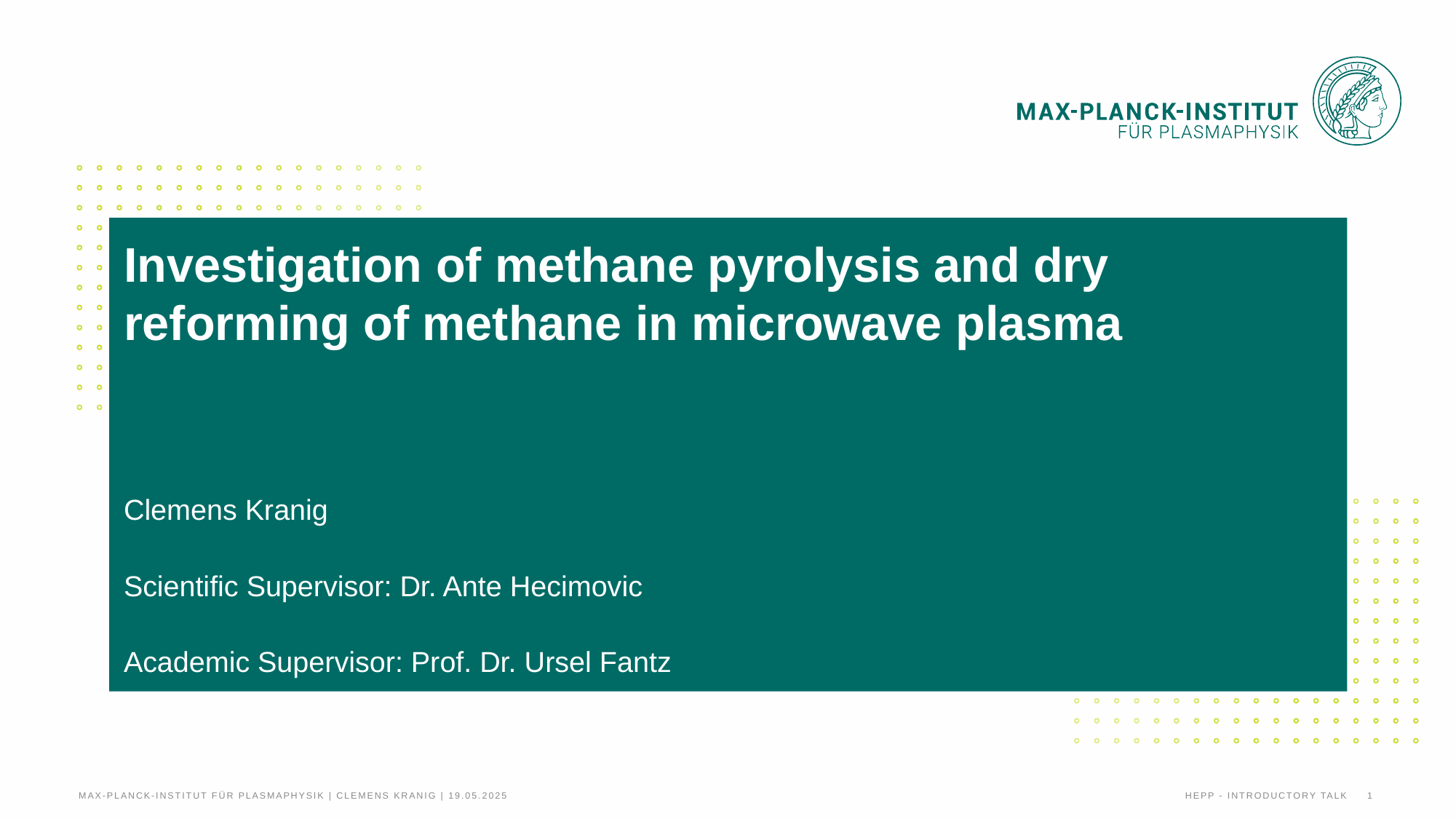

# Investigation of methane pyrolysis and dry reforming of methane in microwave plasma
Clemens Kranig
Scientific Supervisor: Dr. Ante Hecimovic
Academic Supervisor: Prof. Dr. Ursel Fantz
Max-Planck-Institut für Plasmaphysik | Clemens Kranig | 19.05.2025
HEPP - Introductory talk
1